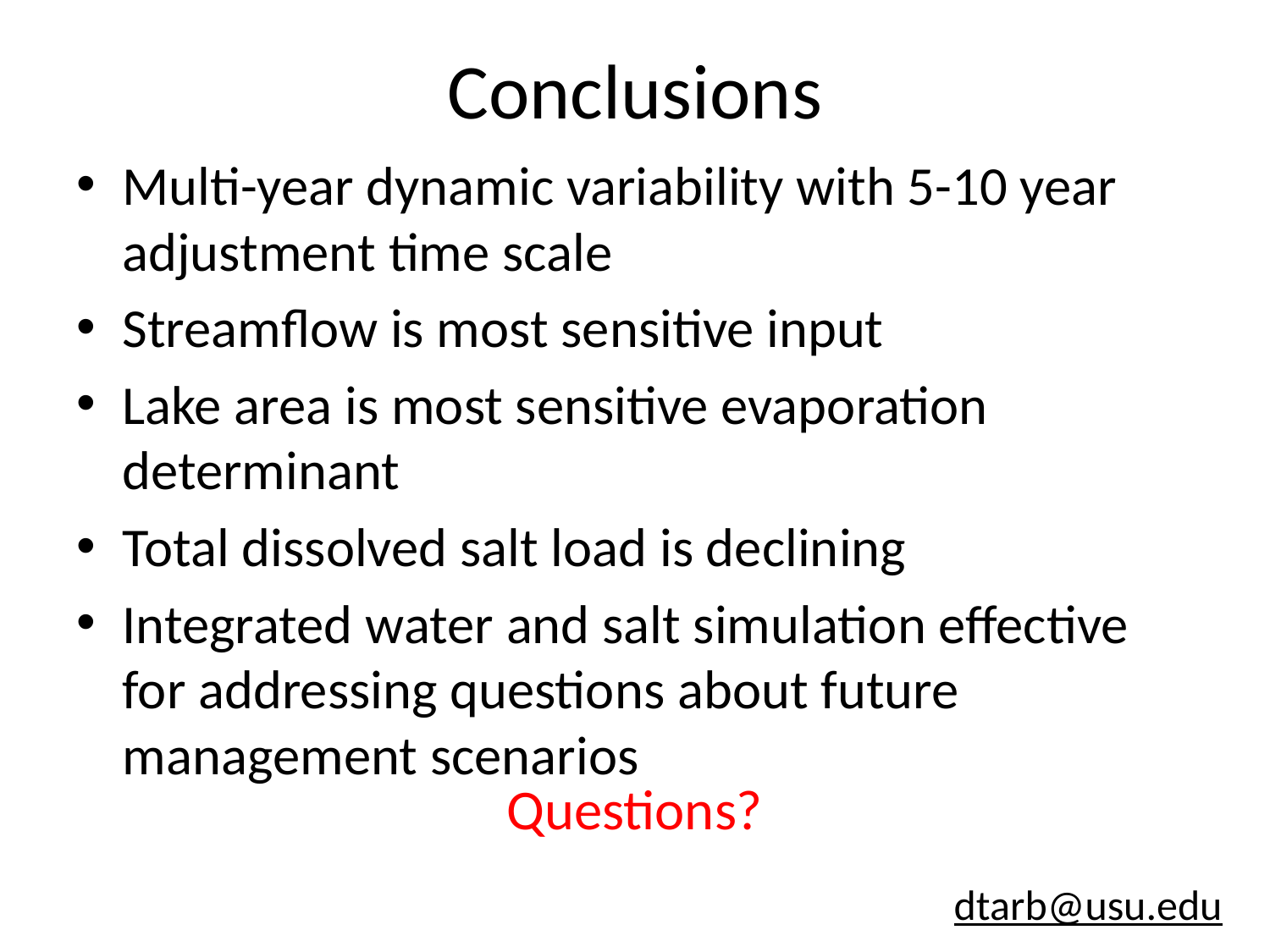

# Conclusions
Multi-year dynamic variability with 5-10 year adjustment time scale
Streamflow is most sensitive input
Lake area is most sensitive evaporation determinant
Total dissolved salt load is declining
Integrated water and salt simulation effective for addressing questions about future management scenarios
Questions?
dtarb@usu.edu